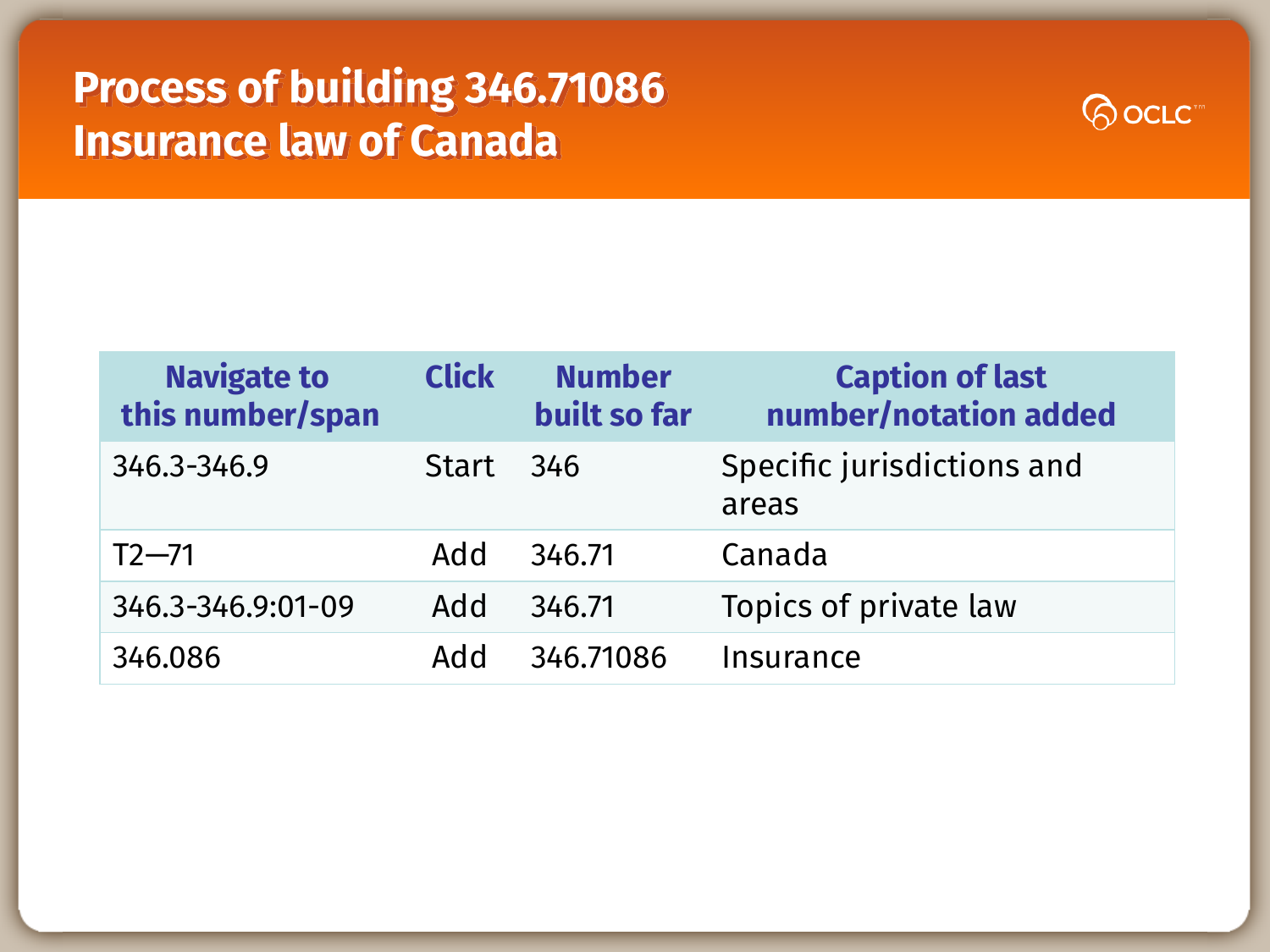

# Process of building 346.71086 Insurance law of Canada
| Navigate to this number/span | Click | Number built so far | Caption of last number/notation added |
| --- | --- | --- | --- |
| 346.3-346.9 | Start | 346 | Specific jurisdictions and areas |
| T2—71 | Add | 346.71 | Canada |
| 346.3-346.9:01-09 | Add | 346.71 | Topics of private law |
| 346.086 | Add | 346.71086 | Insurance |